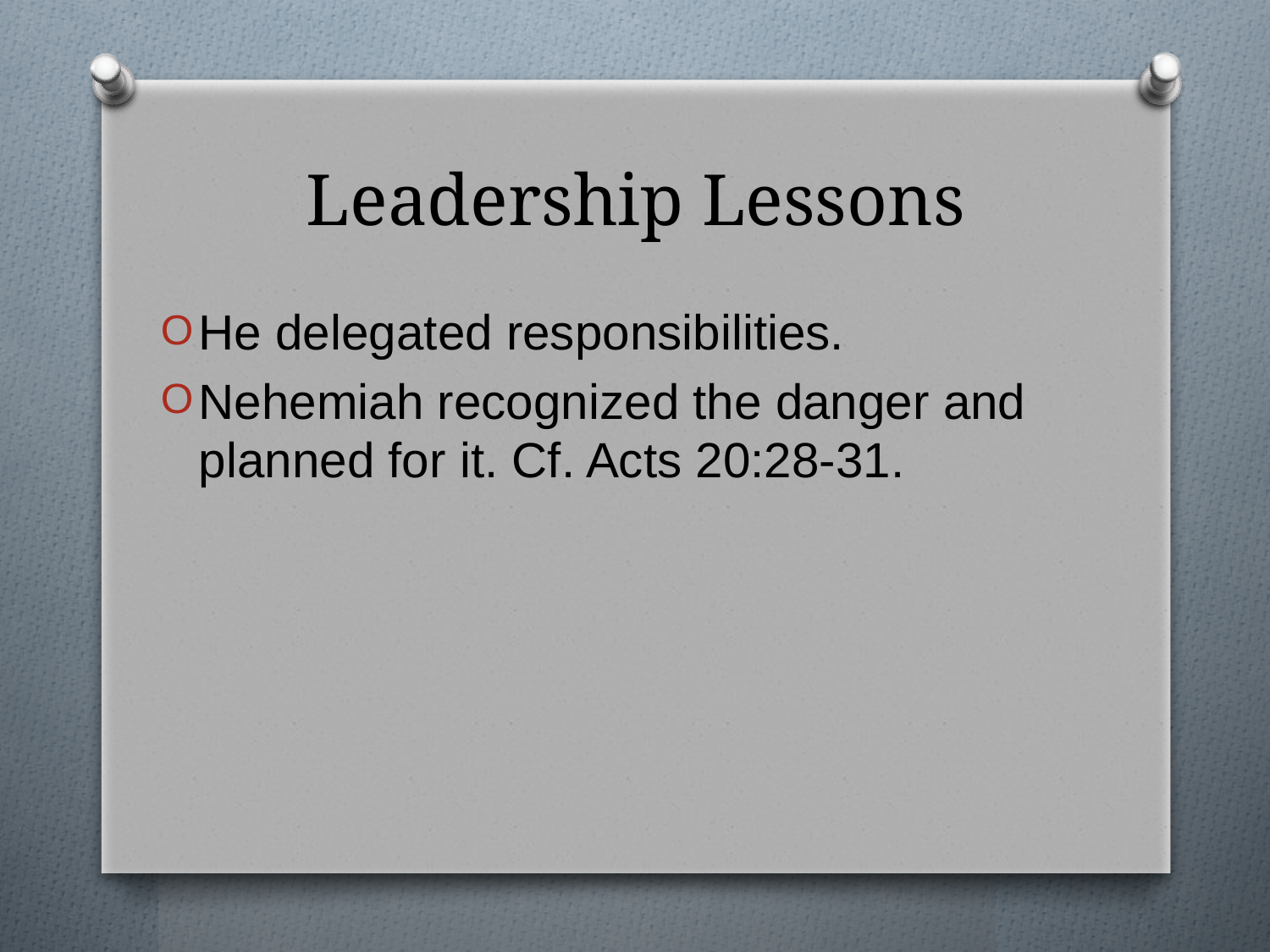

# Leadership Lessons
He delegated responsibilities.
Nehemiah recognized the danger and planned for it. Cf. Acts 20:28-31.